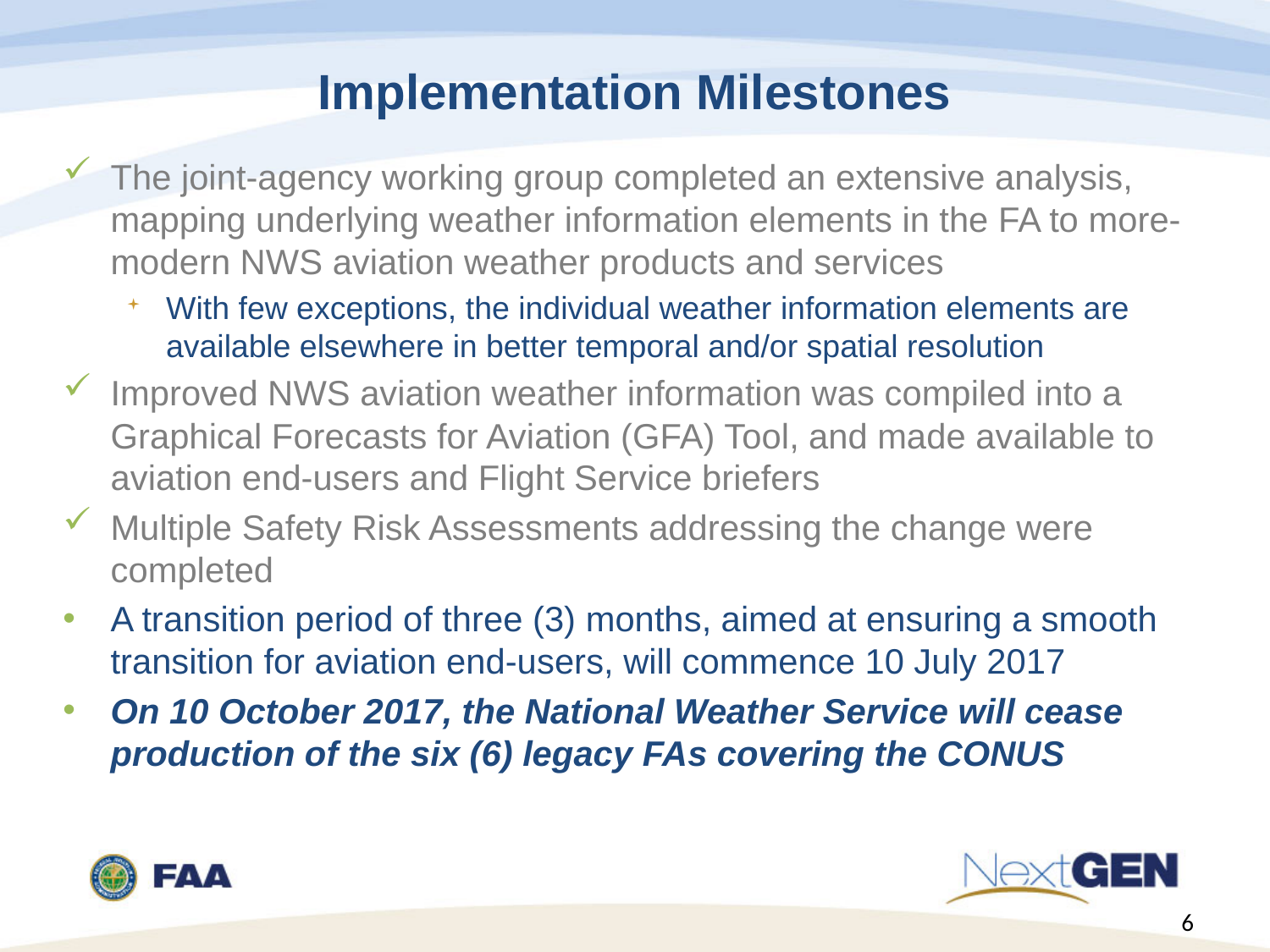

# Implementation Milestones
The joint-agency working group completed an extensive analysis, mapping underlying weather information elements in the FA to more-modern NWS aviation weather products and services
With few exceptions, the individual weather information elements are available elsewhere in better temporal and/or spatial resolution
Improved NWS aviation weather information was compiled into a Graphical Forecasts for Aviation (GFA) Tool, and made available to aviation end-users and Flight Service briefers
Multiple Safety Risk Assessments addressing the change were completed
A transition period of three (3) months, aimed at ensuring a smooth transition for aviation end-users, will commence 10 July 2017
On 10 October 2017, the National Weather Service will cease production of the six (6) legacy FAs covering the CONUS

6